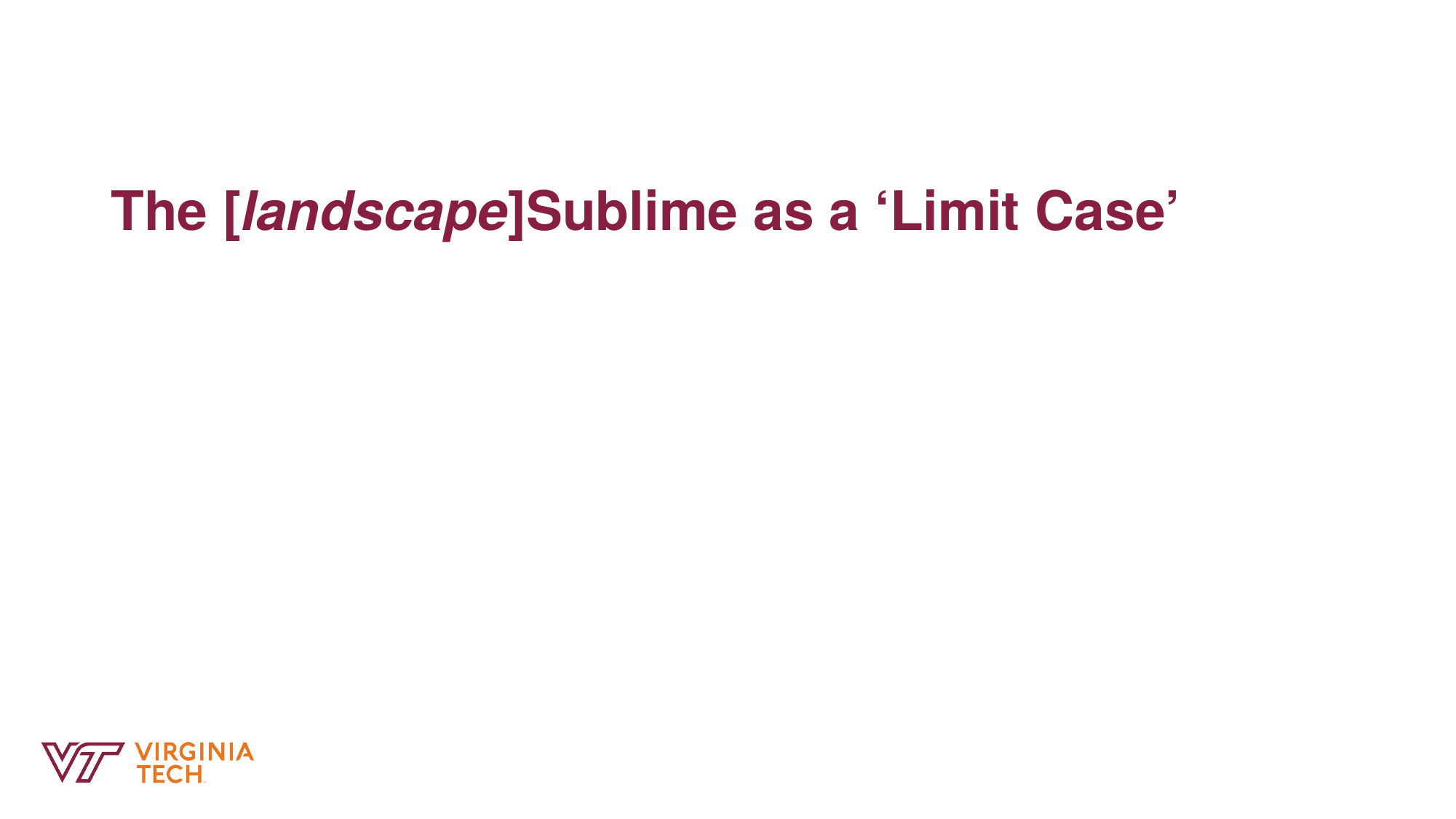

# The [landscape]Sublime as a ‘Limit Case’